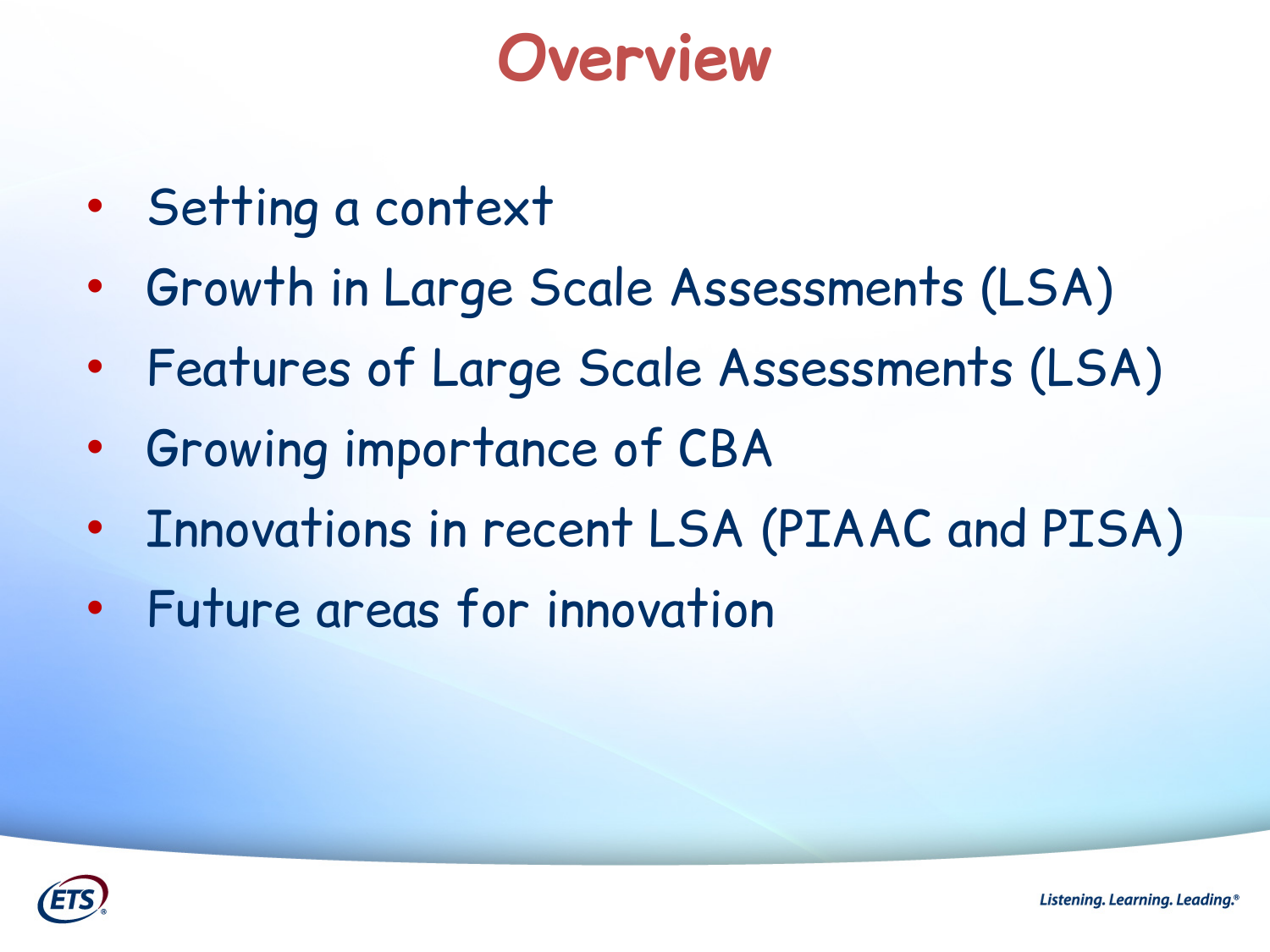

Overview
  Setting a context
  Growth in Large Scale Assessments (LSA)
  Features of Large Scale Assessments (LSA)
  Growing importance of CBA
  Innovations in recent LSA (PIAAC and PISA)
  Future areas for innovation